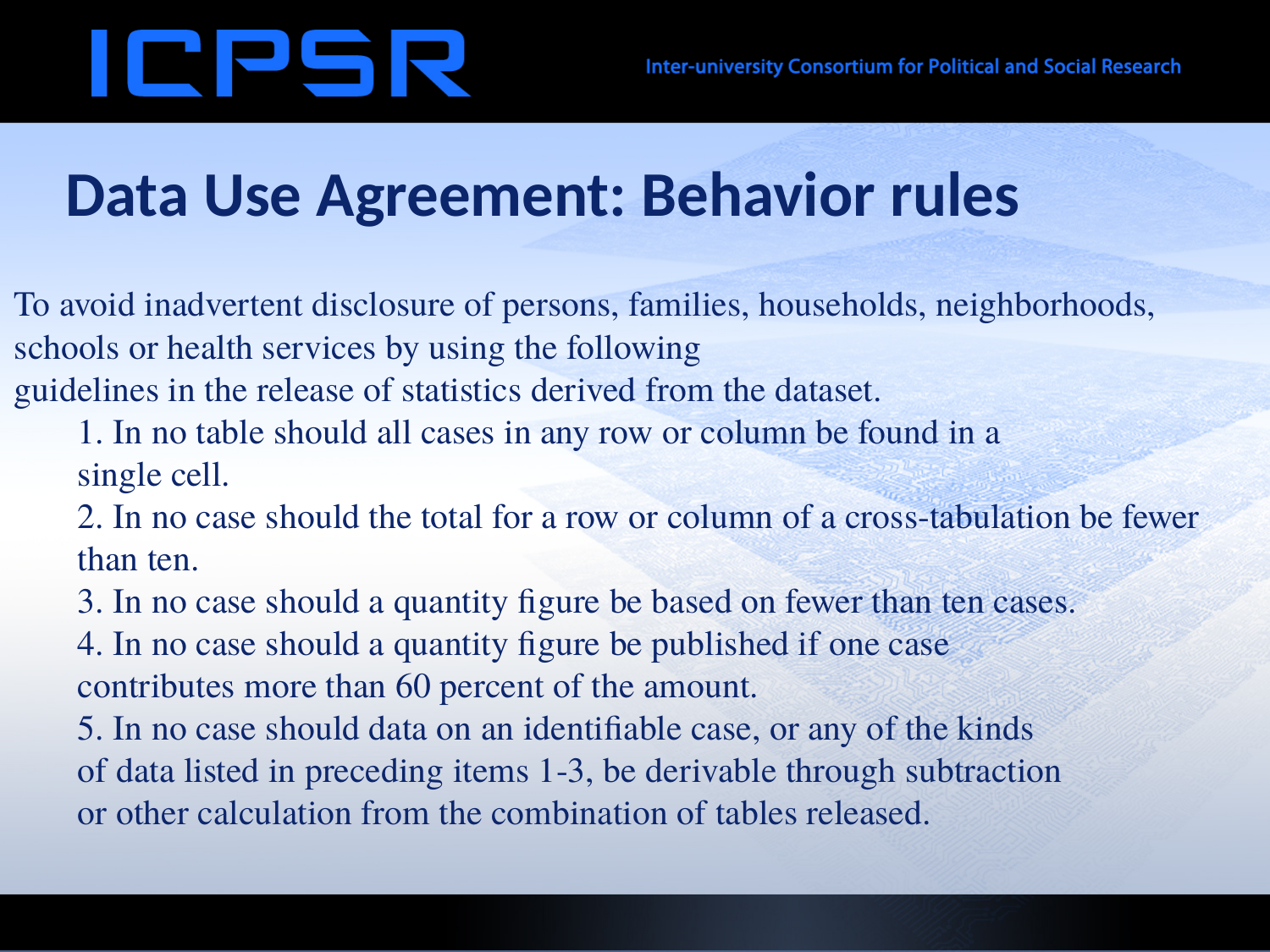

# Data Use Agreement: Behavior rules
To avoid inadvertent disclosure of persons, families, households, neighborhoods, schools or health services by using the following
guidelines in the release of statistics derived from the dataset.
1. In no table should all cases in any row or column be found in a
single cell.
2. In no case should the total for a row or column of a cross-tabulation be fewer than ten.
3. In no case should a quantity figure be based on fewer than ten cases.
4. In no case should a quantity figure be published if one case
contributes more than 60 percent of the amount.
5. In no case should data on an identifiable case, or any of the kinds
of data listed in preceding items 1-3, be derivable through subtraction
or other calculation from the combination of tables released.